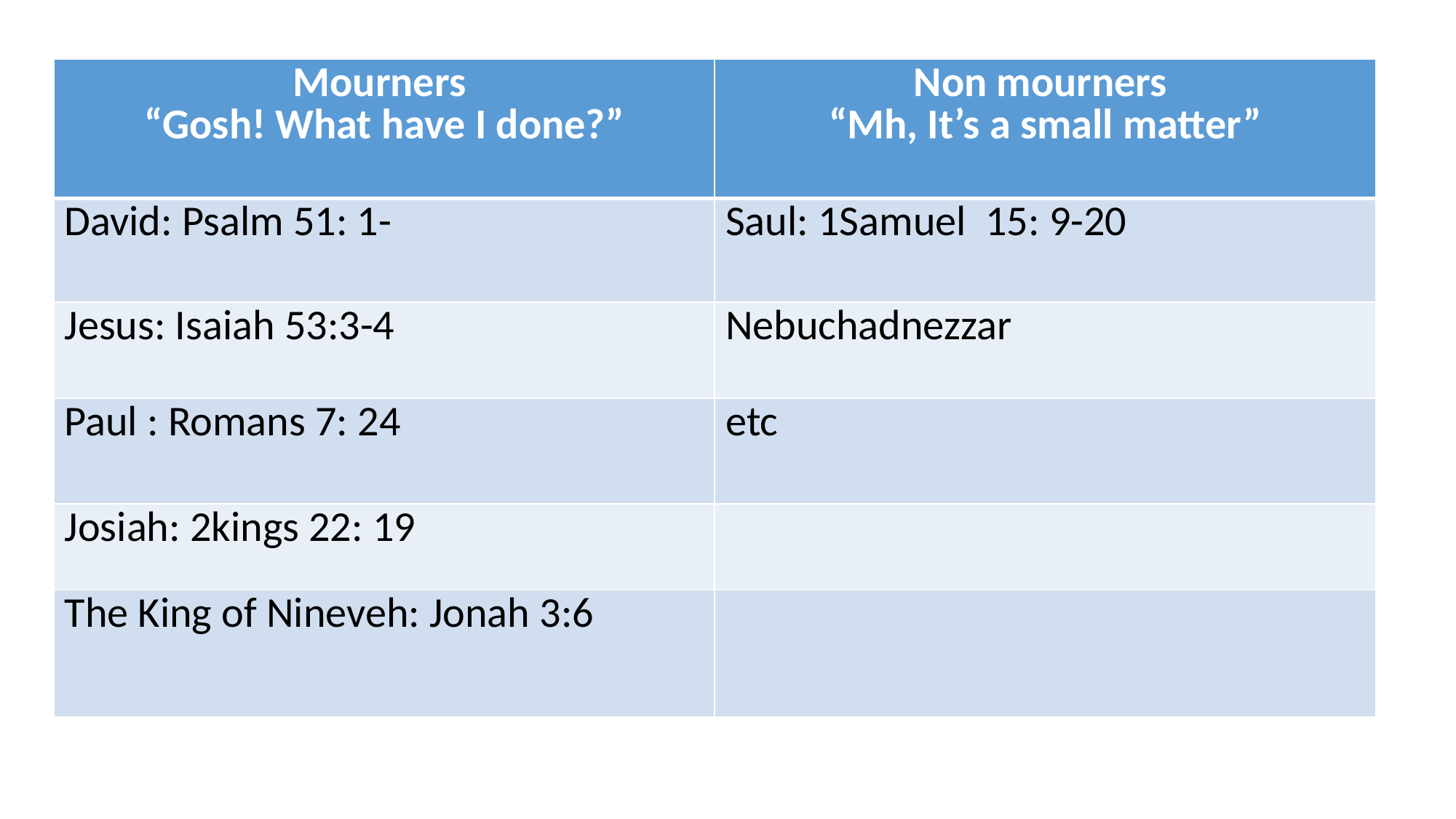

| Mourners “Gosh! What have I done?” | Non mourners “Mh, It’s a small matter” |
| --- | --- |
| David: Psalm 51: 1- | Saul: 1Samuel 15: 9-20 |
| Jesus: Isaiah 53:3-4 | Nebuchadnezzar |
| Paul : Romans 7: 24 | etc |
| Josiah: 2kings 22: 19 |  |
| The King of Nineveh: Jonah 3:6 |  |